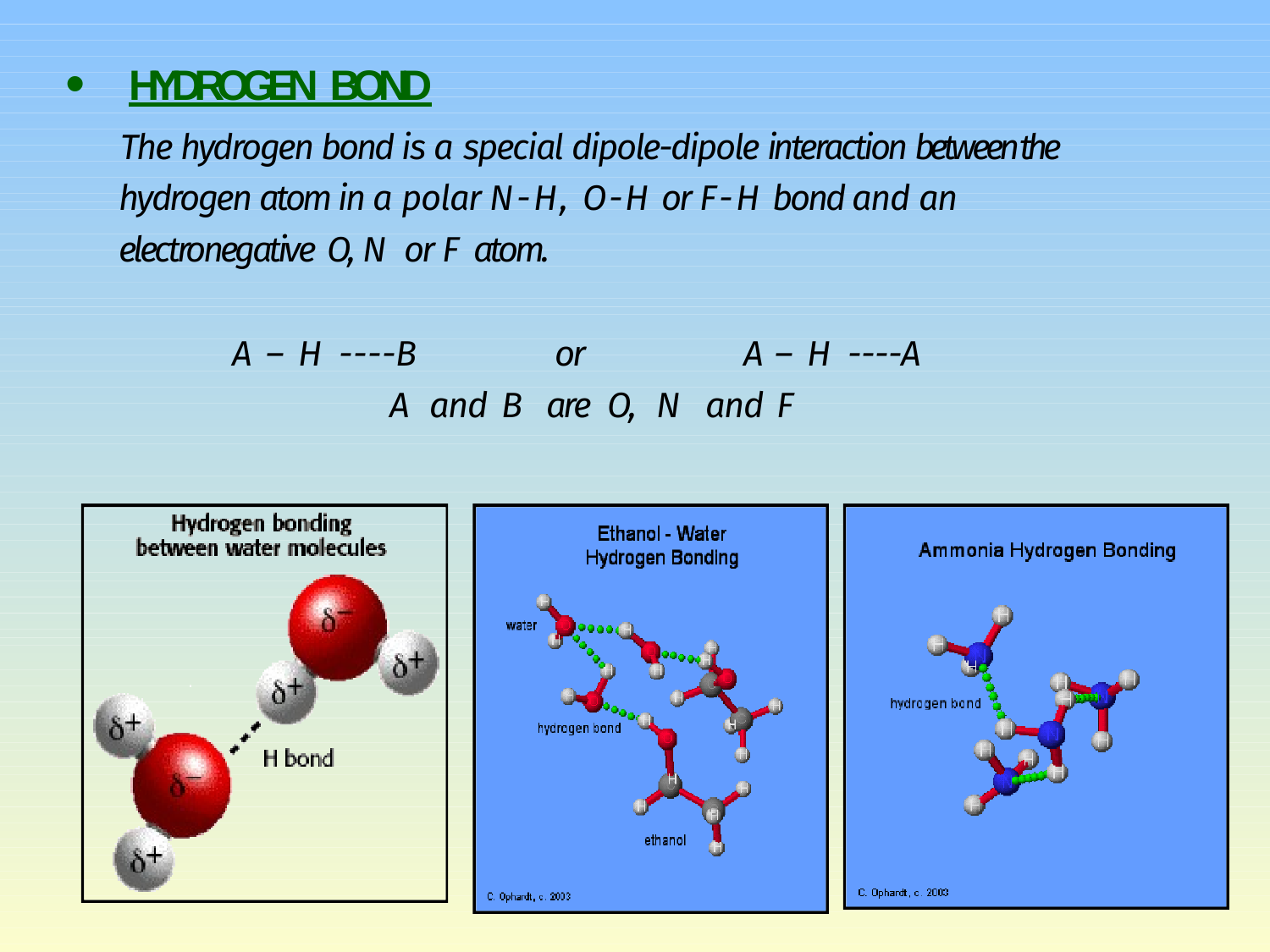

HYDROGEN BOND
The hydrogen bond is a special dipole-dipole interaction between the  hydrogen atom in a polar N-H, O-H or F-H bond and an electronegative  O, N or F atom.

A – H ----B	or	A – H ----A
A	and	B	are	O,	N	and	F